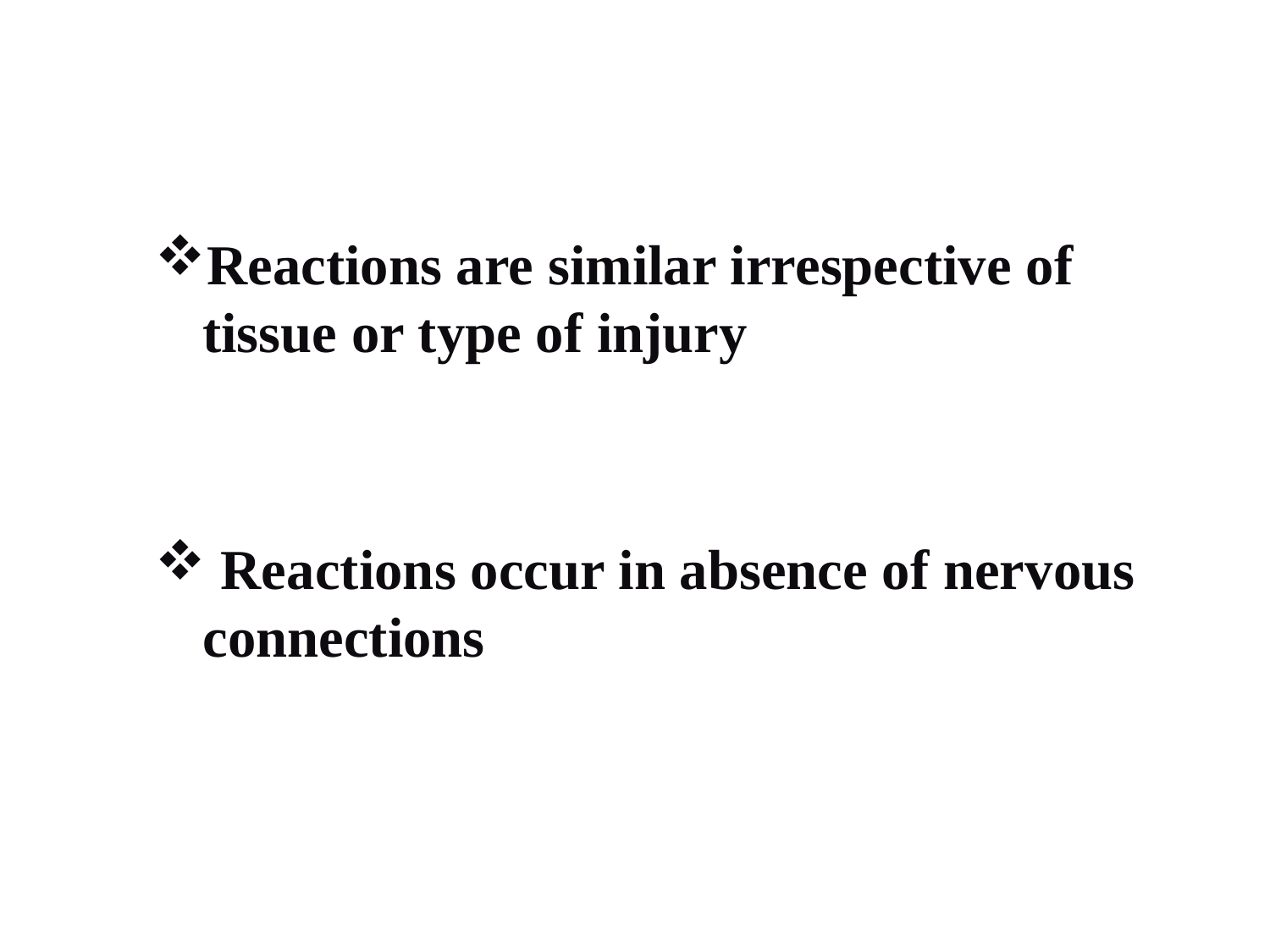

#
Reactions are similar irrespective of tissue or type of injury

 Reactions occur in absence of nervous connections